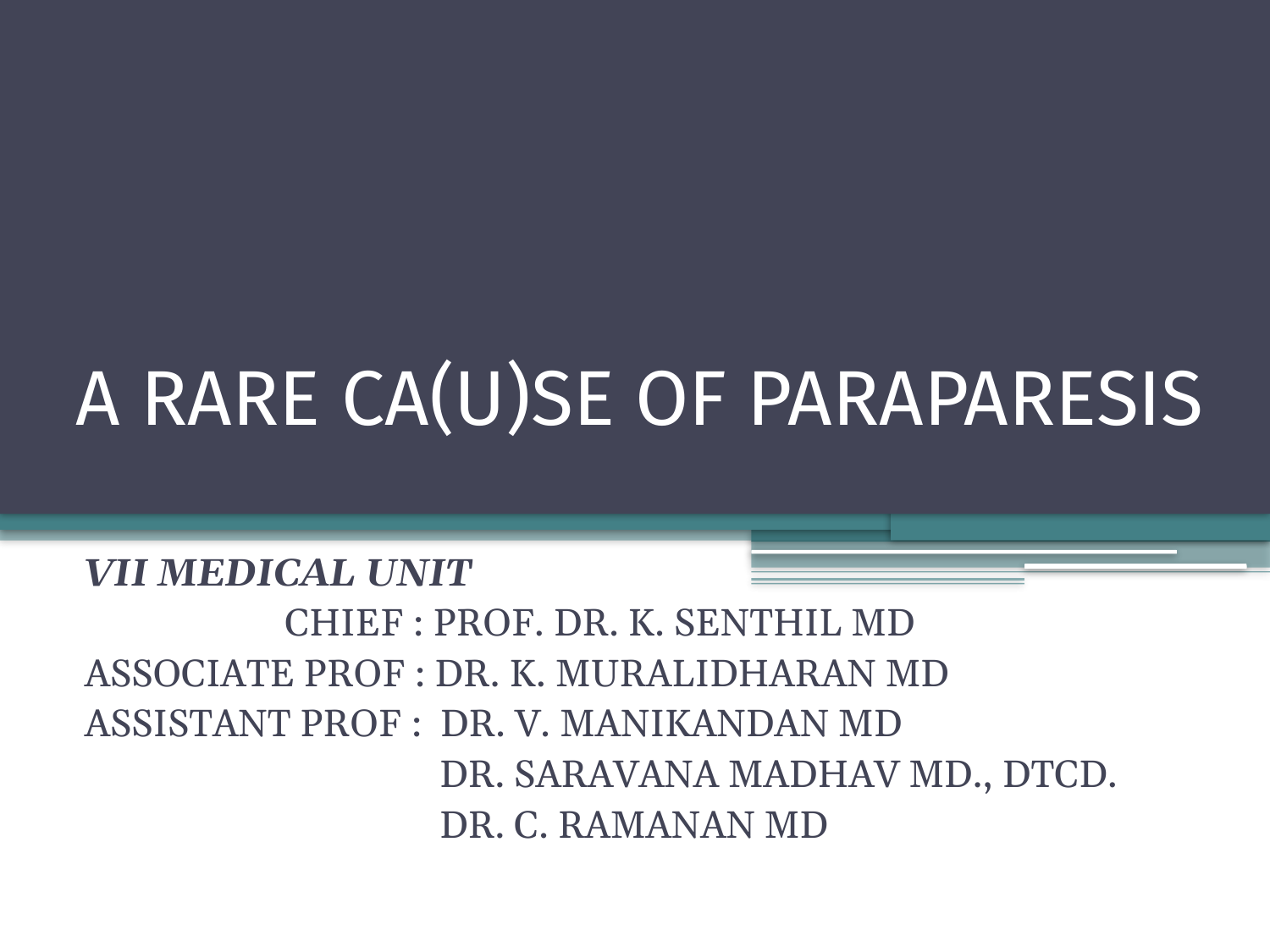

# A RARE CA(U)SE OF PARAPARESIS
VII MEDICAL UNIT
                      CHIEF : PROF. DR. K. SENTHIL MD
ASSOCIATE PROF : DR. K. MURALIDHARAN MD
ASSISTANT PROF :  DR. V. MANIKANDAN MD
                                       DR. SARAVANA MADHAV MD., DTCD.
                                       DR. C. RAMANAN MD